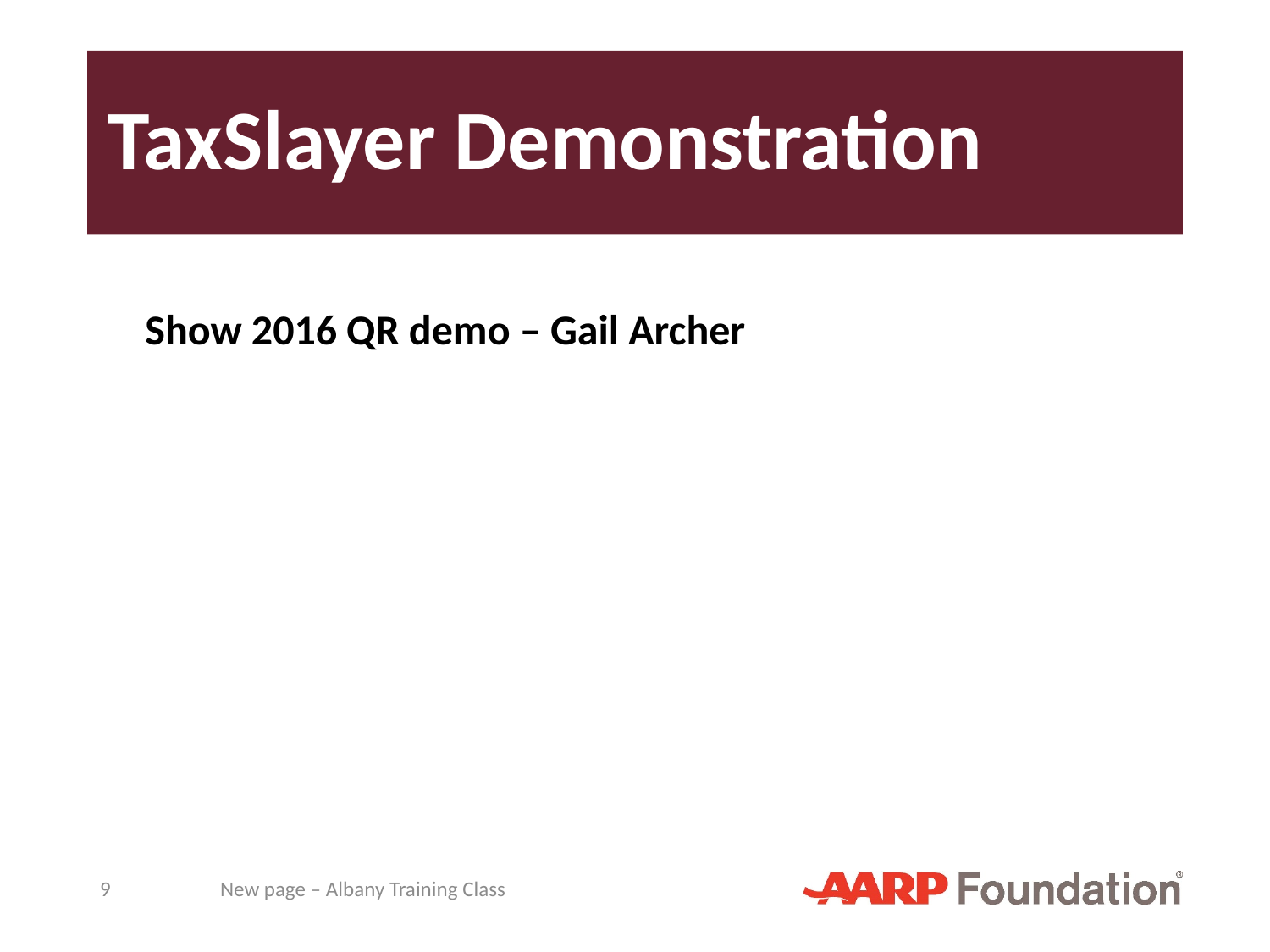

# TaxSlayer Demonstration
Show 2016 QR demo – Gail Archer

9
New page – Albany Training Class